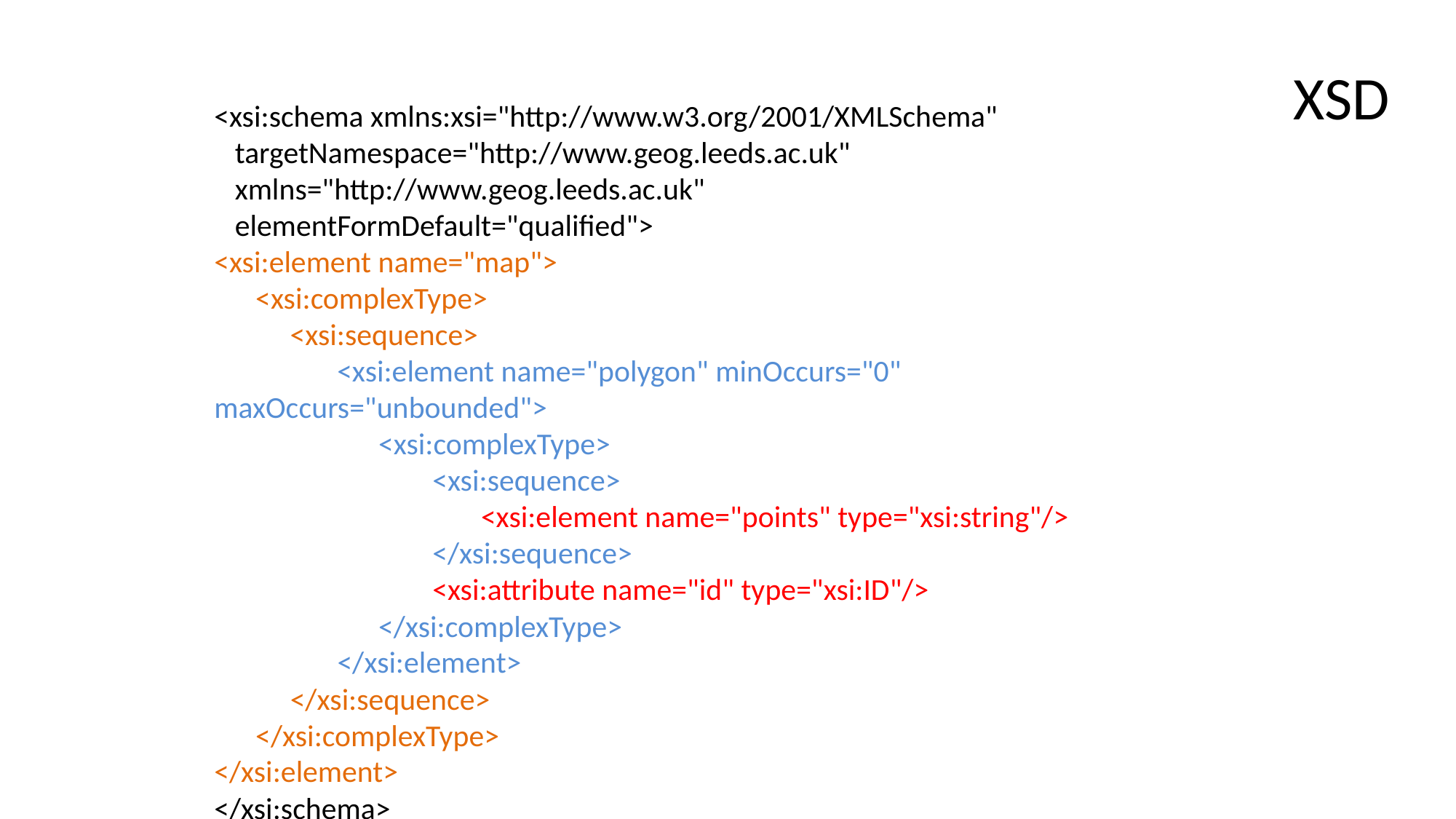

# XSD
<xsi:schema xmlns:xsi="http://www.w3.org/2001/XMLSchema"
   targetNamespace="http://www.geog.leeds.ac.uk"
   xmlns="http://www.geog.leeds.ac.uk"
   elementFormDefault="qualified">
<xsi:element name="map">
      <xsi:complexType>
           <xsi:sequence>
      	  <xsi:element name="polygon" minOccurs="0" maxOccurs="unbounded">
         	        <xsi:complexType>
         		<xsi:sequence>
            	          	       <xsi:element name="points" type="xsi:string"/>
         		</xsi:sequence>
         		<xsi:attribute name="id" type="xsi:ID"/>
       	        </xsi:complexType>
      	  </xsi:element>
           </xsi:sequence>
      </xsi:complexType>
</xsi:element>
</xsi:schema>